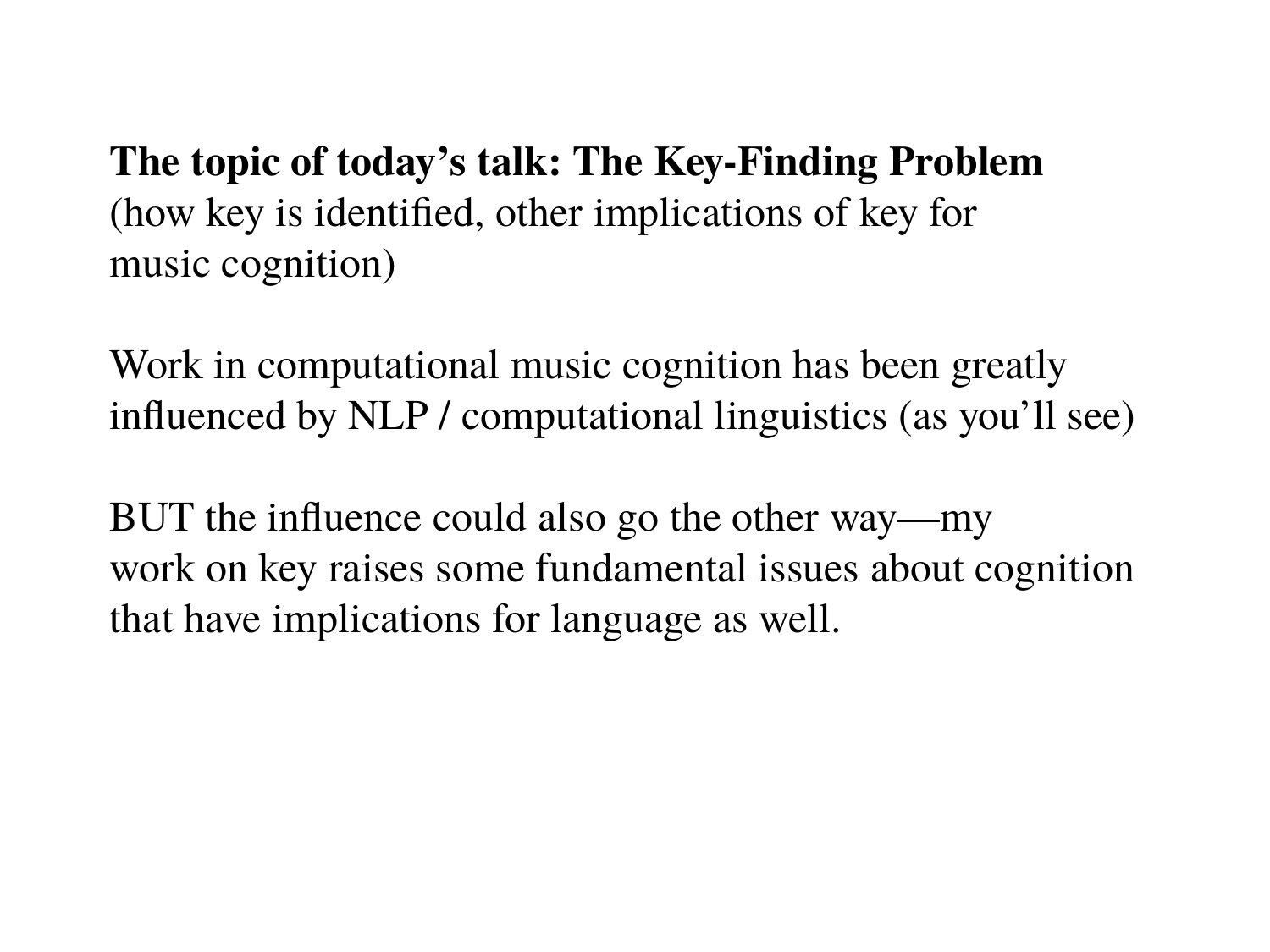

The topic of today’s talk: The Key-Finding Problem
(how key is identified, other implications of key for
music cognition)

Work in computational music cognition has been greatly
influenced by NLP / computational linguistics (as you’ll see)

BUT the influence could also go the other way—my
work on key raises some fundamental issues about cognition
that have implications for language as well.